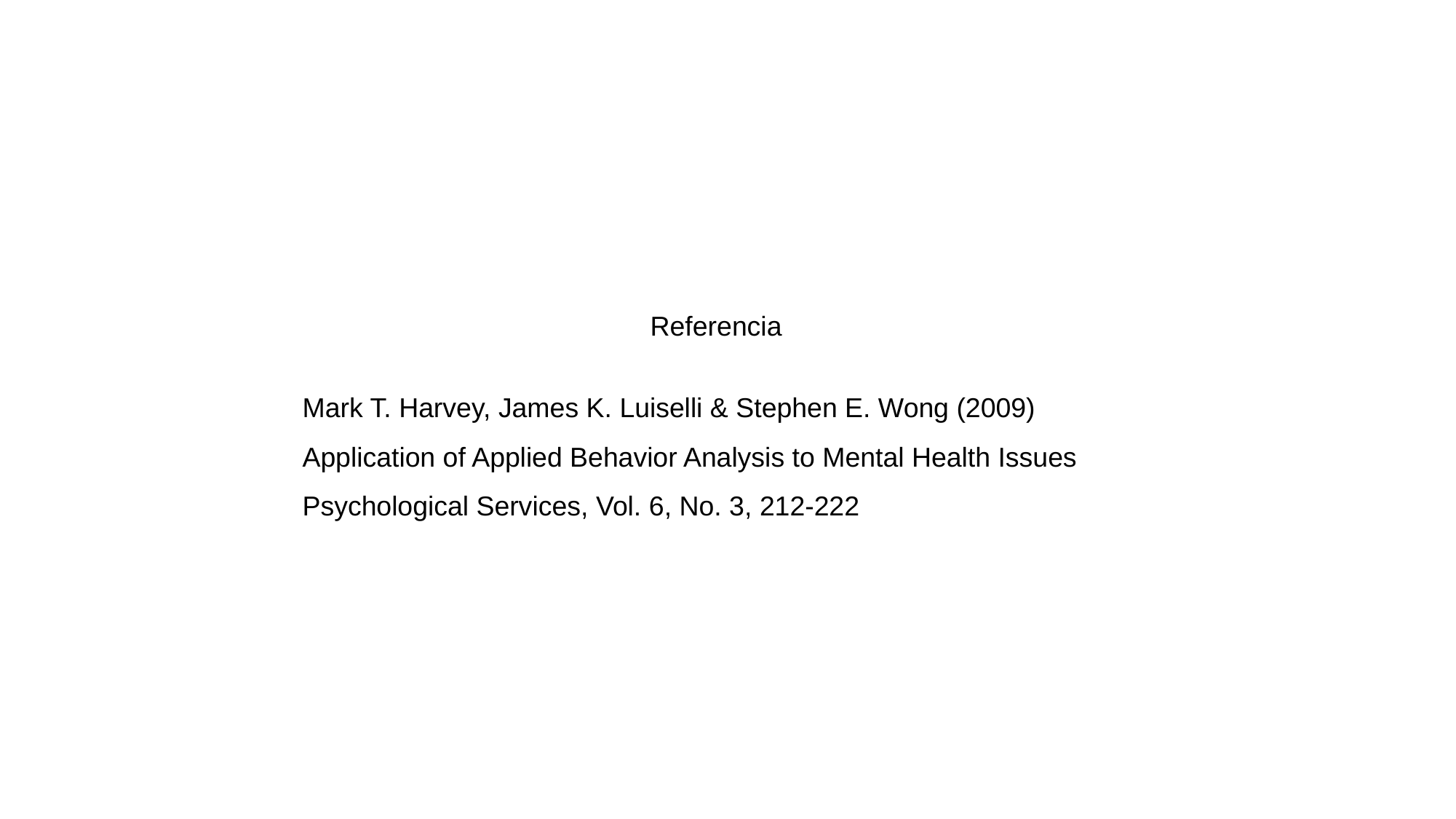

Referencia

Mark T. Harvey, James K. Luiselli & Stephen E. Wong (2009)
Application of Applied Behavior Analysis to Mental Health Issues
Psychological Services, Vol. 6, No. 3, 212-222